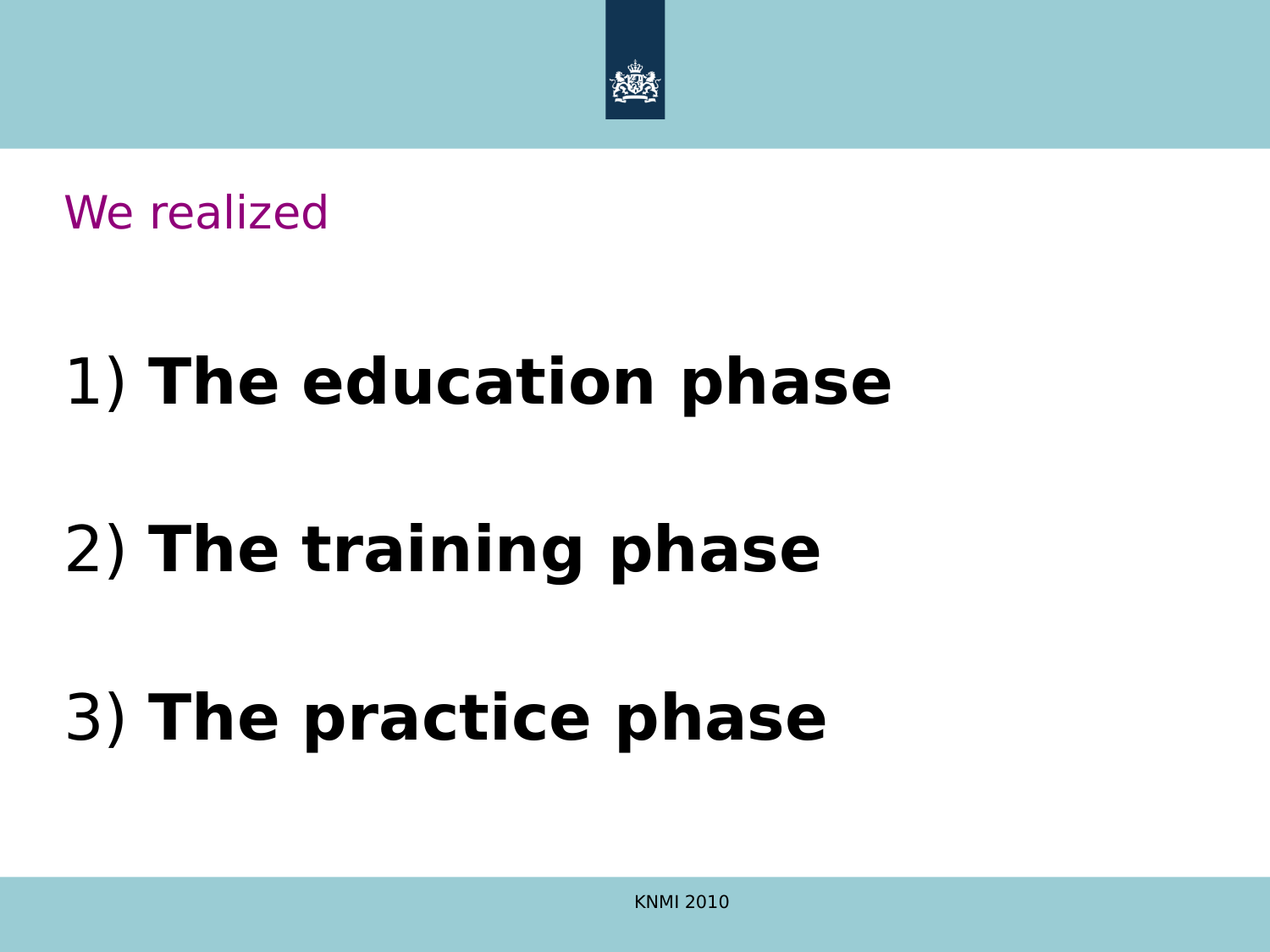

We realized

1) The education phase

2) The training phase

3) The practice phase
KNMI 2010